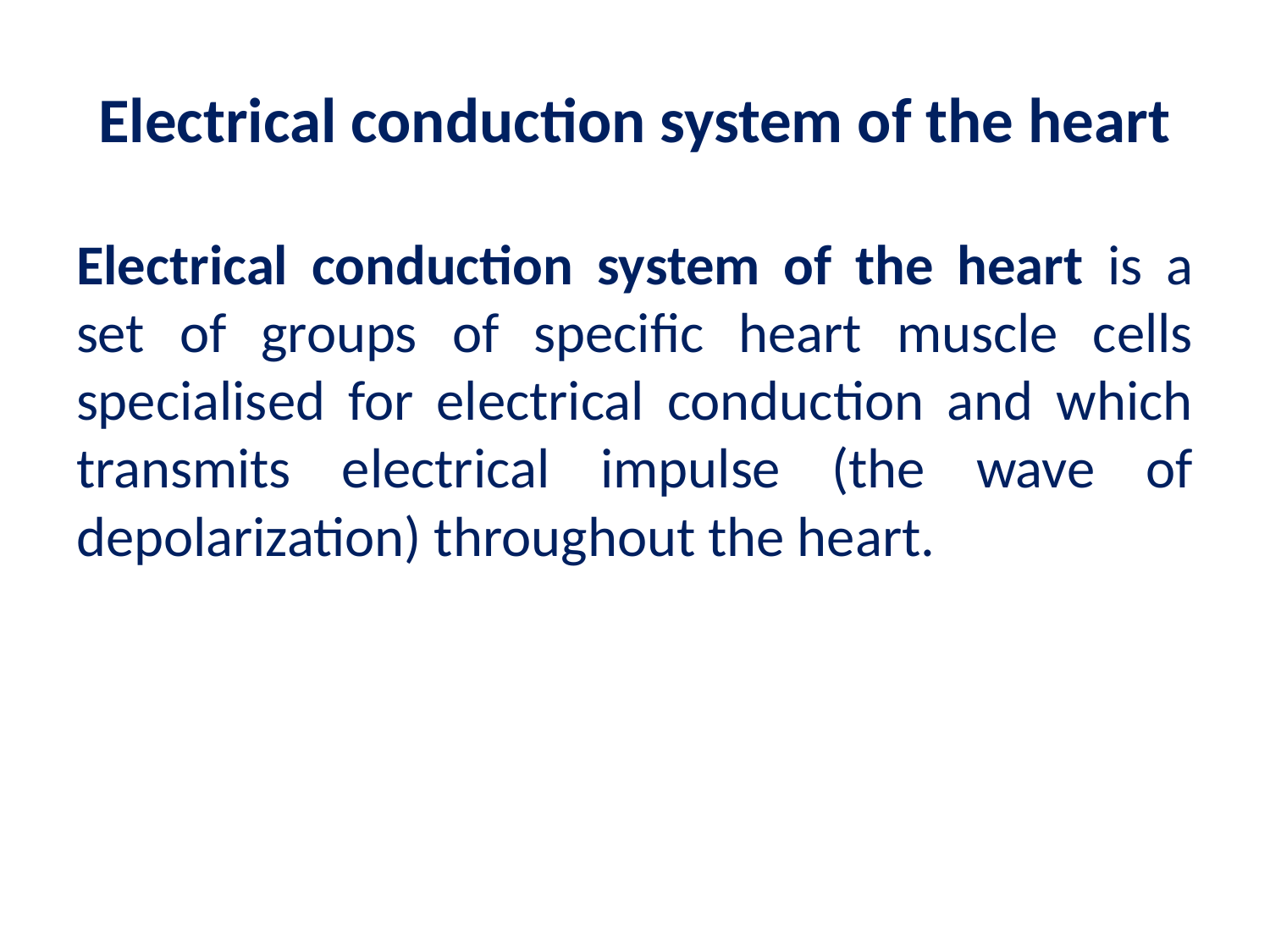

# Electrical conduction system of the heart
Electrical conduction system of the heart is a set of groups of specific heart muscle cells specialised for electrical conduction and which transmits electrical impulse (the wave of depolarization) throughout the heart.